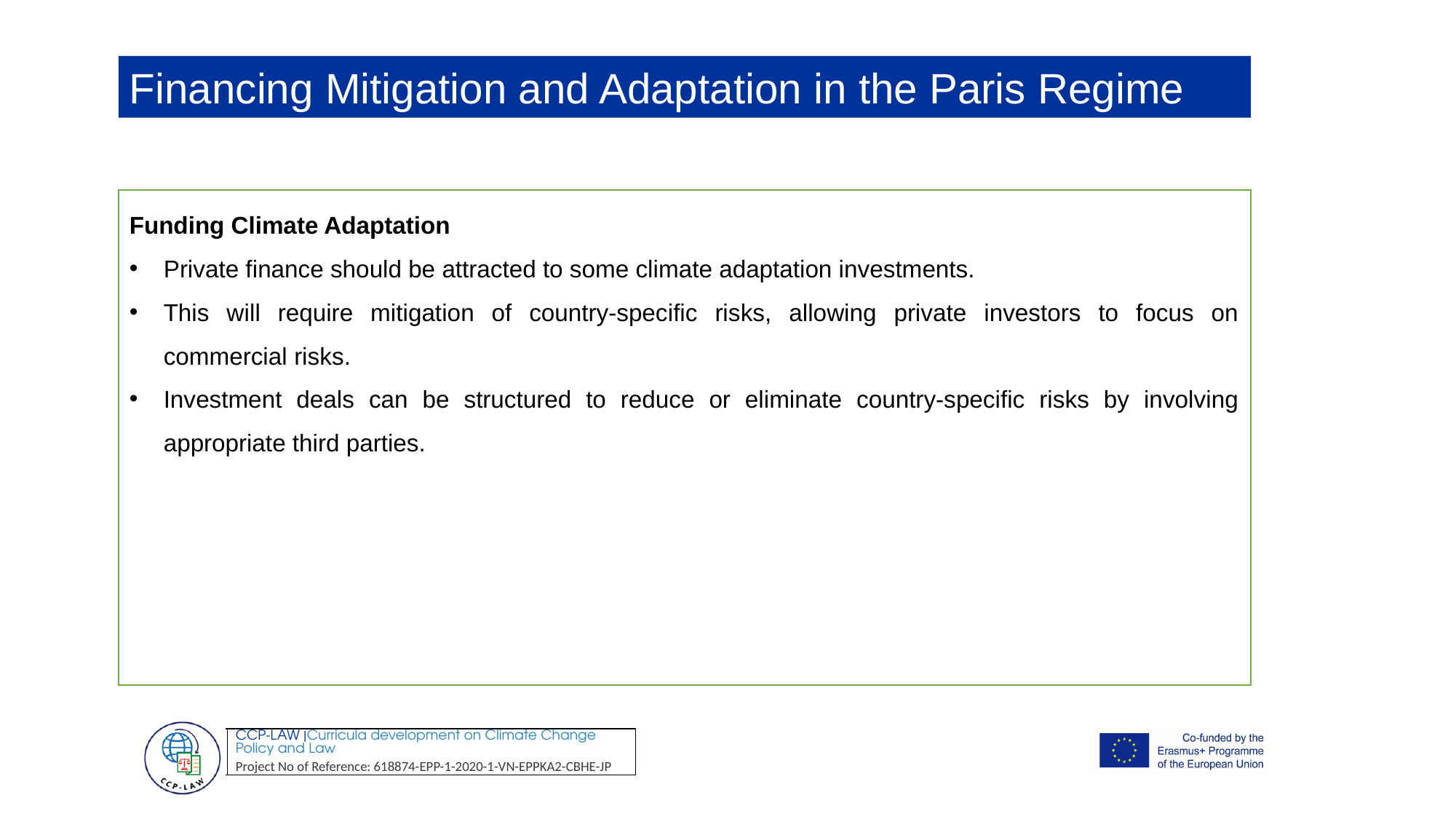

Financing Mitigation and Adaptation in the Paris Regime
Funding Climate Adaptation
Private finance should be attracted to some climate adaptation investments.
This will require mitigation of country-specific risks, allowing private investors to focus on commercial risks.
Investment deals can be structured to reduce or eliminate country-specific risks by involving appropriate third parties.